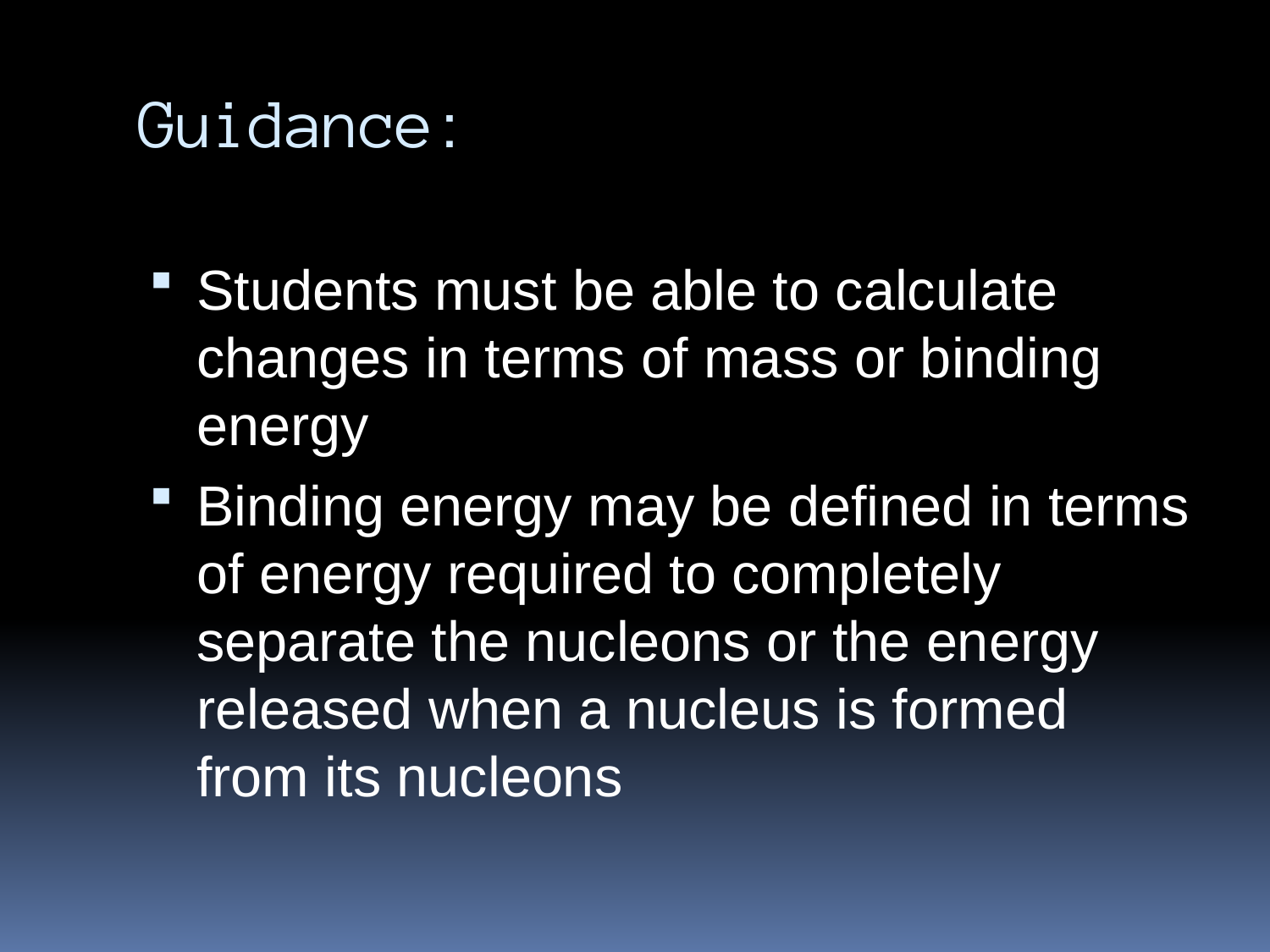

# Guidance:
Students must be able to calculate changes in terms of mass or binding energy
Binding energy may be defined in terms of energy required to completely separate the nucleons or the energy released when a nucleus is formed from its nucleons